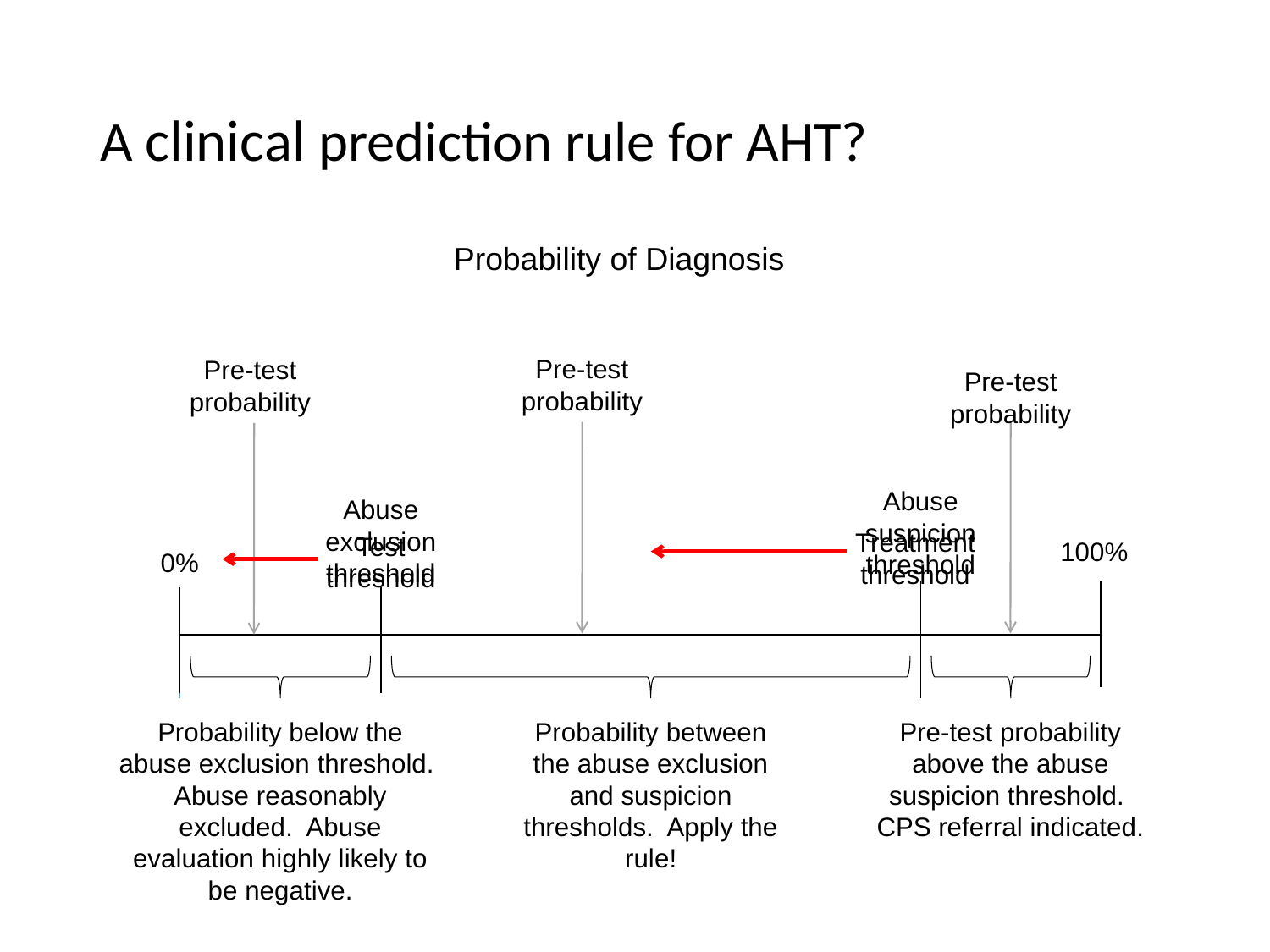

# A clinical prediction rule for AHT?
Probability of Diagnosis
Pre-test probability
Pre-test probability
Pre-test probability

Abuse suspicion threshold
Abuse exclusion threshold
Treatment threshold
Test threshold
100%
0%

Probability below the abuse exclusion threshold.  Abuse reasonably excluded.  Abuse evaluation highly likely to be negative.
Probability between the abuse exclusion and suspicion thresholds.  Apply the rule!
Pre-test probability above the abuse suspicion threshold.  CPS referral indicated.